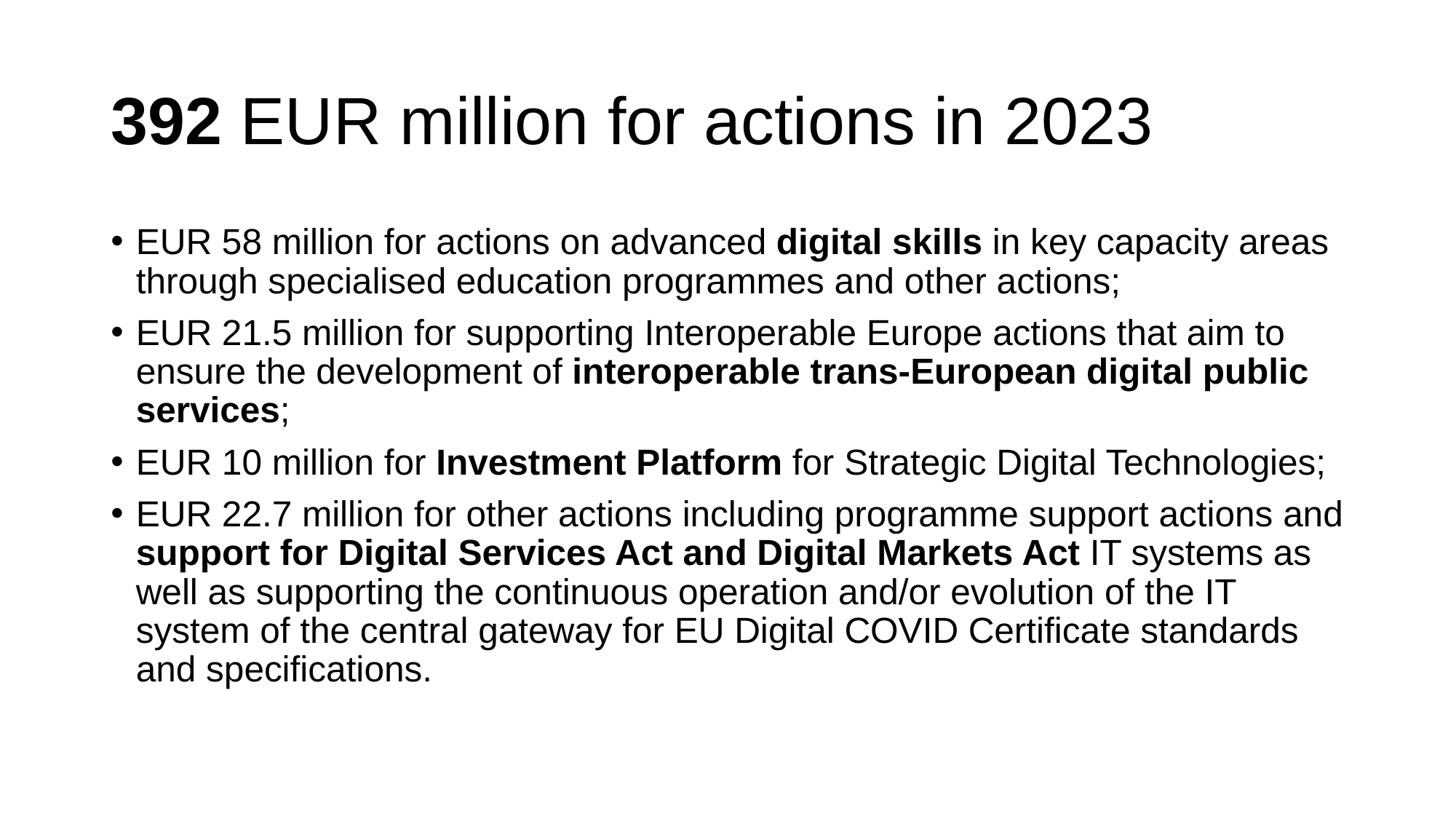

# 392 EUR million for actions in 2023
EUR 58 million for actions on advanced digital skills in key capacity areas through specialised education programmes and other actions;
EUR 21.5 million for supporting Interoperable Europe actions that aim to ensure the development of interoperable trans-European digital public services;
EUR 10 million for Investment Platform for Strategic Digital Technologies;
EUR 22.7 million for other actions including programme support actions and support for Digital Services Act and Digital Markets Act IT systems as well as supporting the continuous operation and/or evolution of the IT system of the central gateway for EU Digital COVID Certificate standards and specifications.